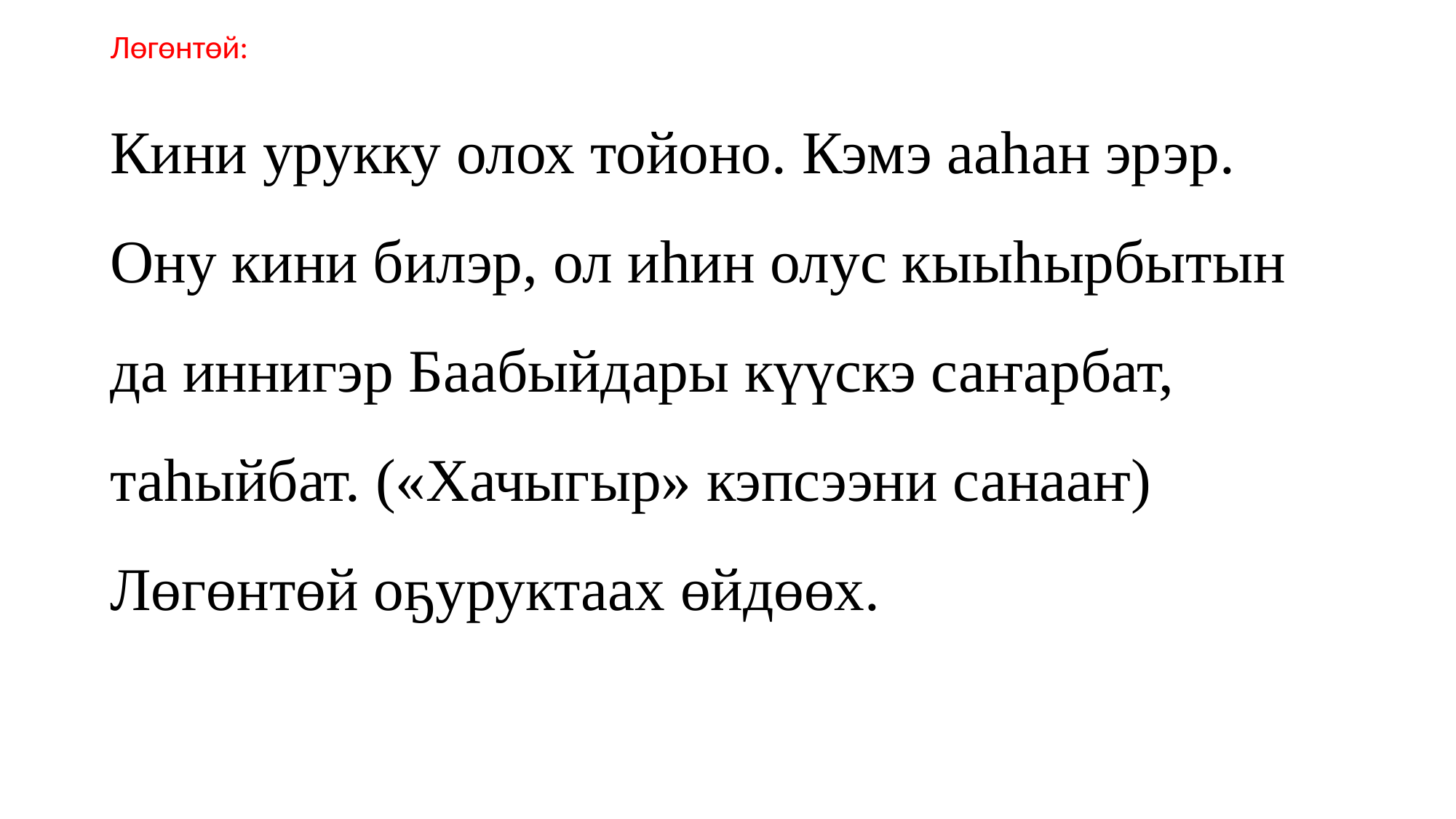

# Лөгөнтөй:
Кини урукку олох тойоно. Кэмэ ааһан эрэр. Ону кини билэр, ол иһин олус кыыһырбытын да иннигэр Баабыйдары күүскэ саҥарбат, таһыйбат. («Хачыгыр» кэпсээни санааҥ) Лөгөнтөй оҕуруктаах өйдөөх.